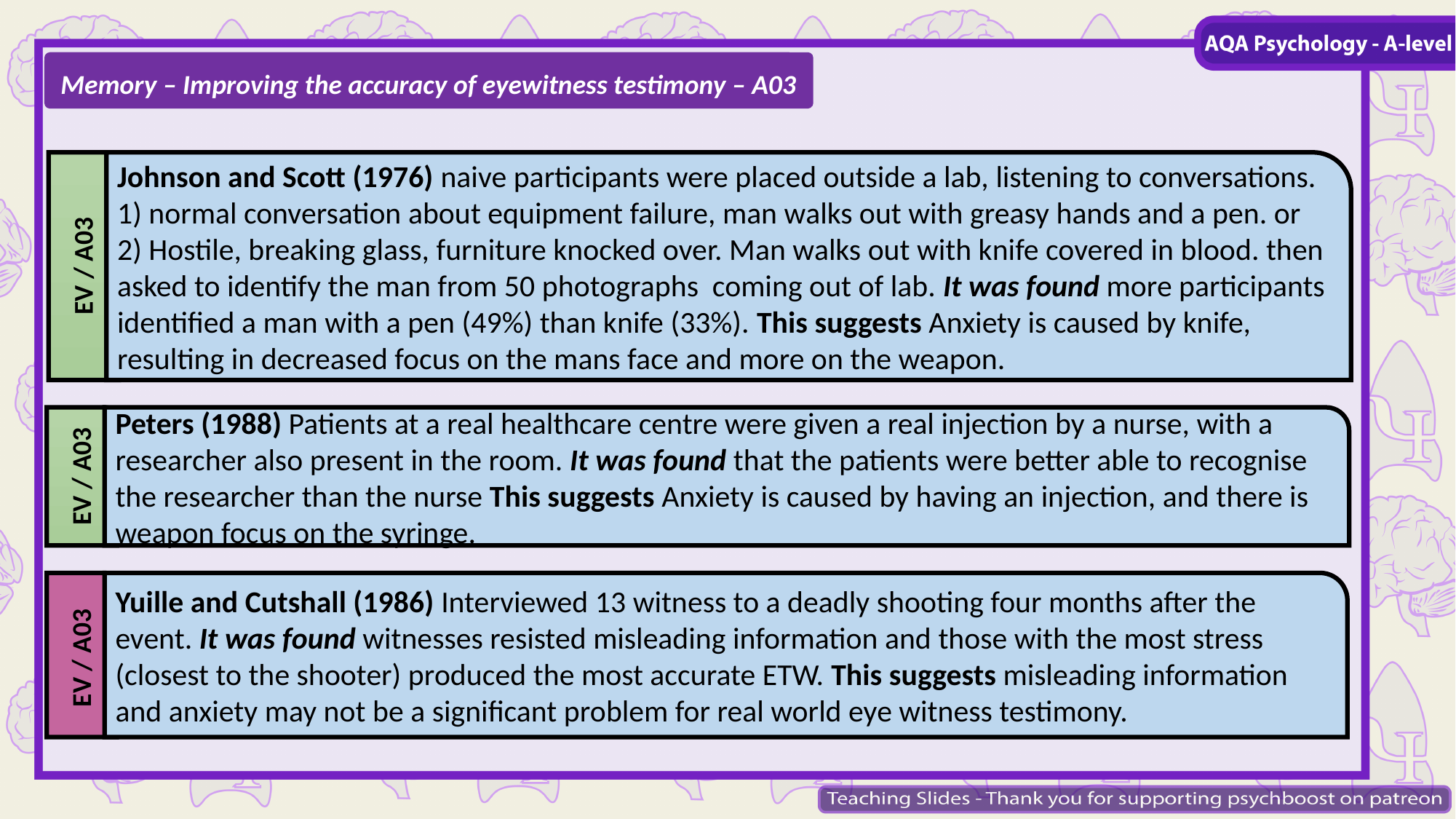

Memory – Improving the accuracy of eyewitness testimony – A03
EV / A03
Johnson and Scott (1976) naive participants were placed outside a lab, listening to conversations. 1) normal conversation about equipment failure, man walks out with greasy hands and a pen. or 2) Hostile, breaking glass, furniture knocked over. Man walks out with knife covered in blood. then asked to identify the man from 50 photographs  coming out of lab. It was found more participants identified a man with a pen (49%) than knife (33%). This suggests Anxiety is caused by knife, resulting in decreased focus on the mans face and more on the weapon.
EV / A03
Peters (1988) Patients at a real healthcare centre were given a real injection by a nurse, with a researcher also present in the room. It was found that the patients were better able to recognise the researcher than the nurse This suggests Anxiety is caused by having an injection, and there is weapon focus on the syringe.
EV / A03
Yuille and Cutshall (1986) Interviewed 13 witness to a deadly shooting four months after the event. It was found witnesses resisted misleading information and those with the most stress (closest to the shooter) produced the most accurate ETW. This suggests misleading information and anxiety may not be a significant problem for real world eye witness testimony.